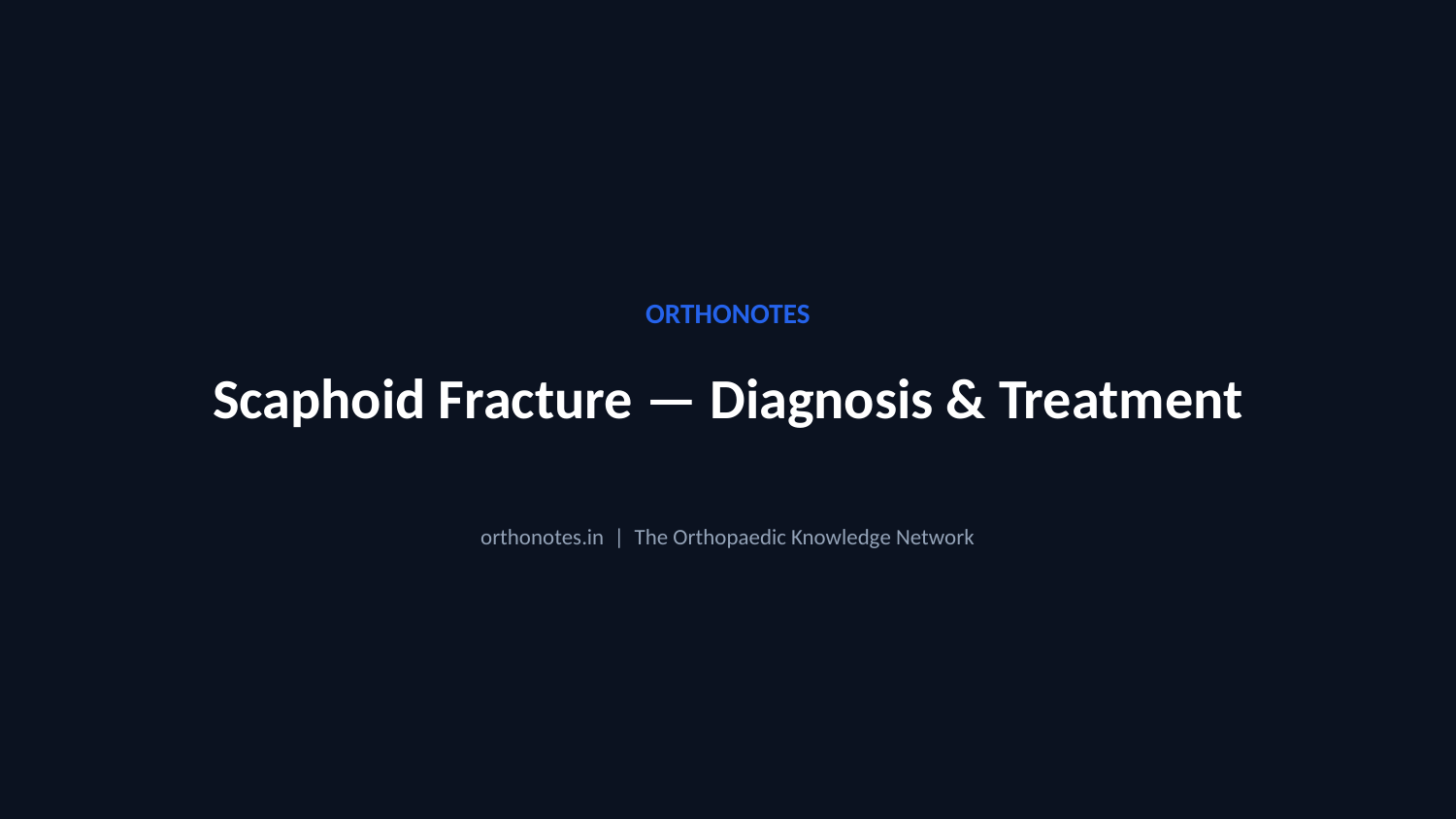

ORTHONOTES
Scaphoid Fracture — Diagnosis & Treatment
orthonotes.in  |  The Orthopaedic Knowledge Network